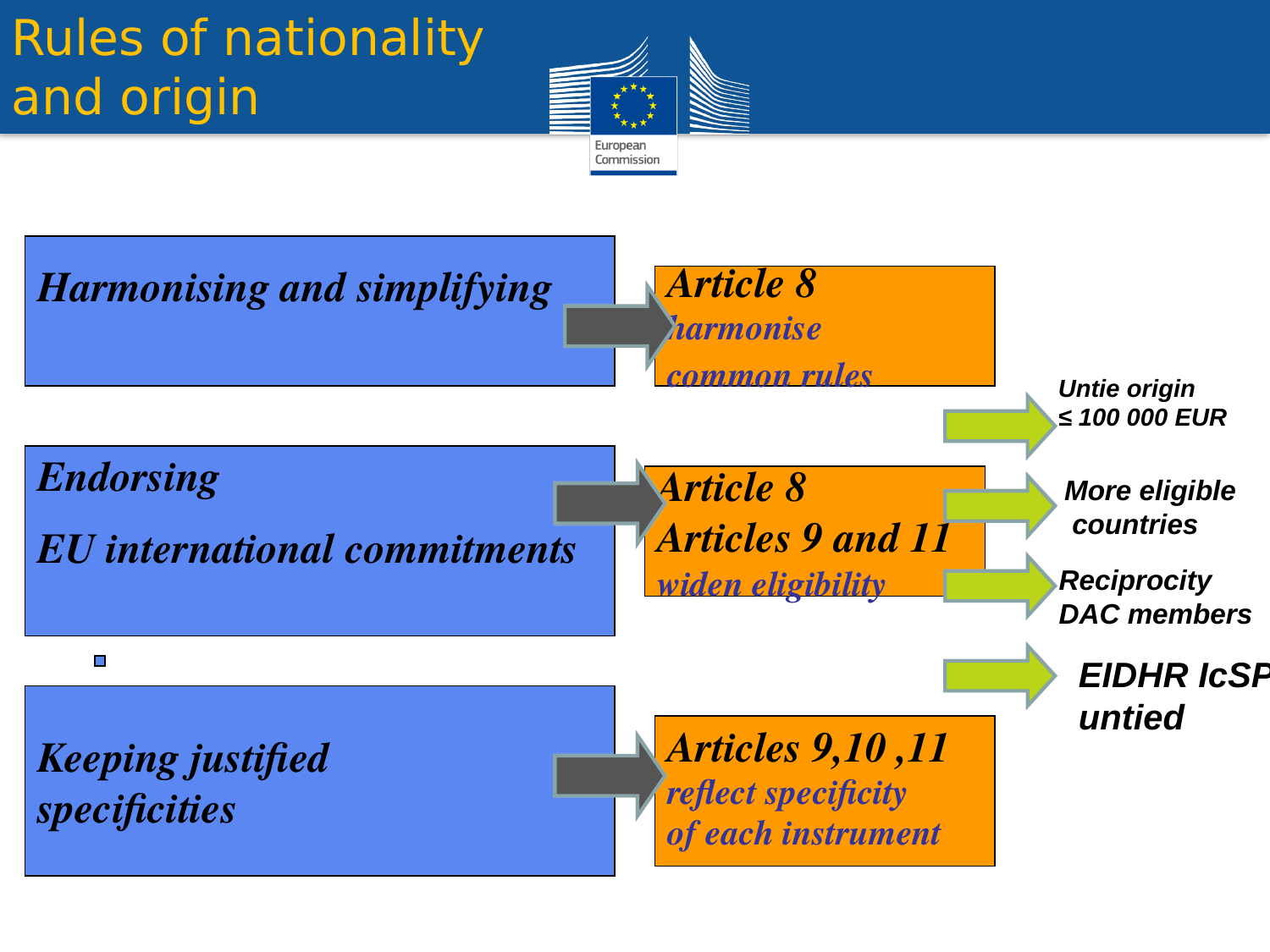

Rules of nationality
and origin

Harmonising and simplifying

Article 8
harmonise
common rules

Untie origin
≤ 100 000 EUR

Endorsing
EU international commitments

Article 8
Articles 9 and 11
widen eligibility
More eligible
 countries

Reciprocity
DAC members

EIDHR IcSP
untied

Keeping justified
specificities

Articles 9,10 ,11
reflect specificity
of each instrument